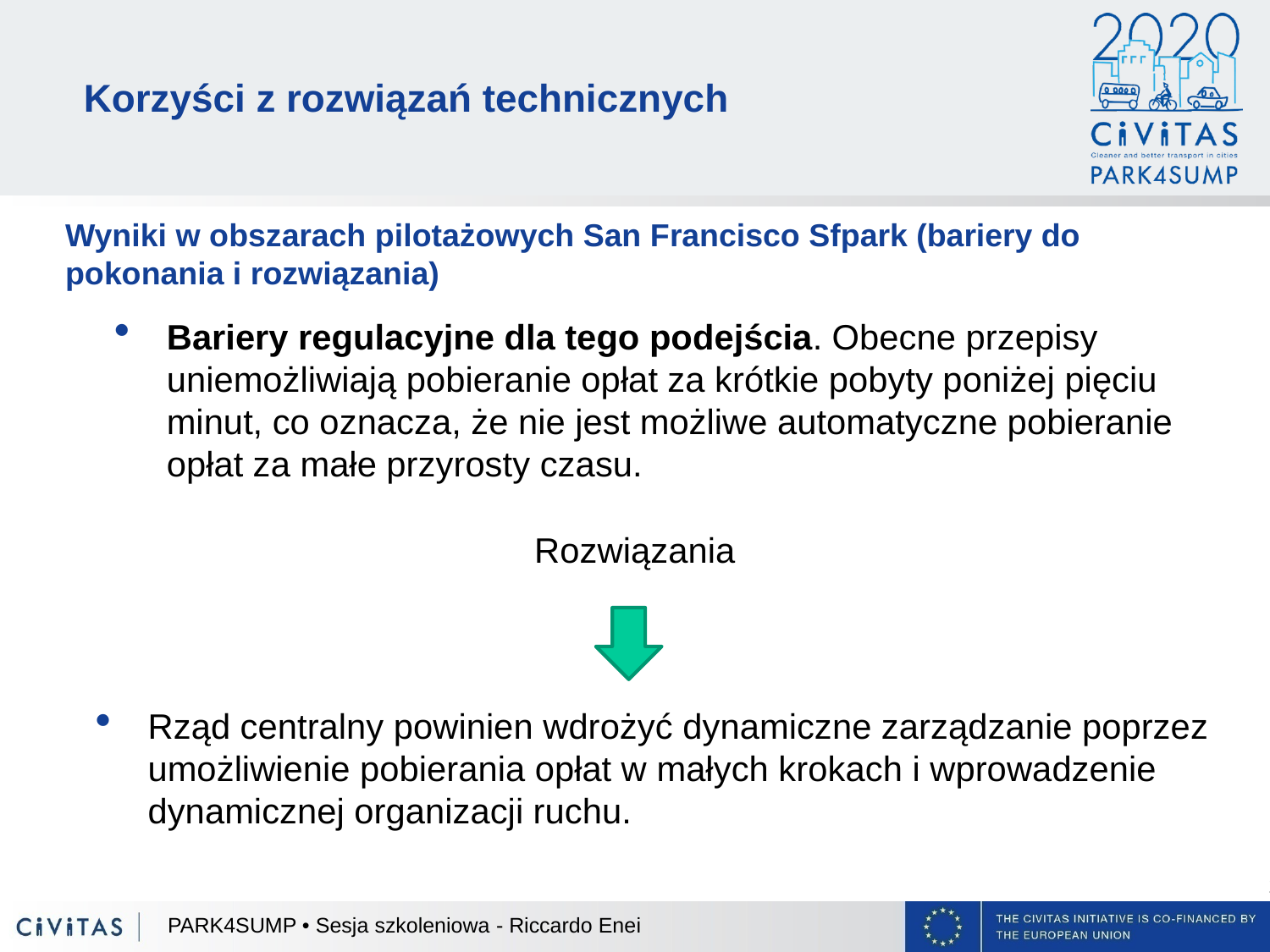

Korzyści z rozwiązań technicznych

Wyniki w obszarach pilotażowych San Francisco Sfpark (bariery do pokonania i rozwiązania)

Bariery regulacyjne dla tego podejścia. Obecne przepisy uniemożliwiają pobieranie opłat za krótkie pobyty poniżej pięciu minut, co oznacza, że nie jest możliwe automatyczne pobieranie opłat za małe przyrosty czasu.
Rozwiązania

Rząd centralny powinien wdrożyć dynamiczne zarządzanie poprzez umożliwienie pobierania opłat w małych krokach i wprowadzenie dynamicznej organizacji ruchu.
PARK4SUMP • Sesja szkoleniowa - Riccardo Enei